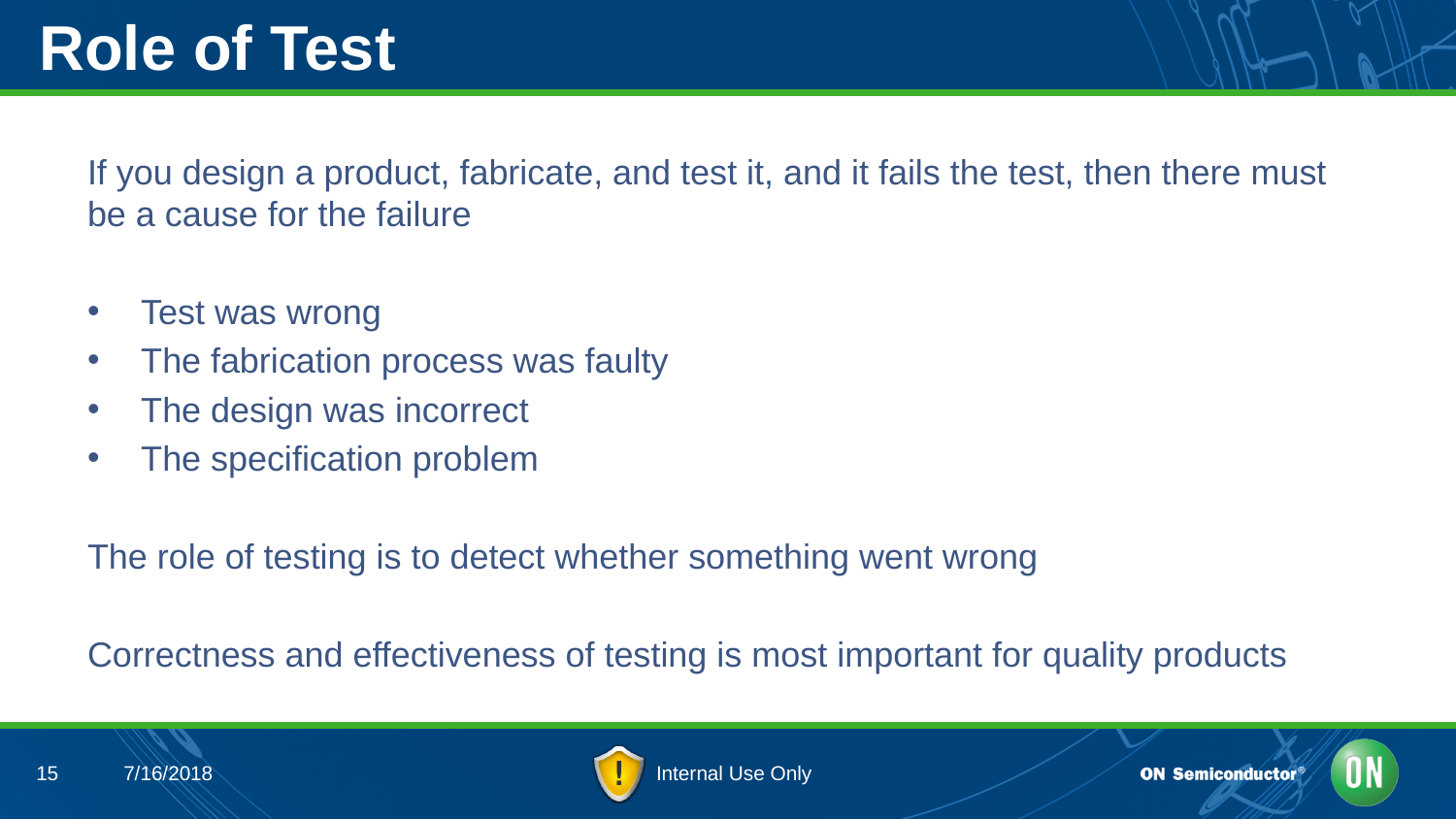

# Role of Test
If you design a product, fabricate, and test it, and it fails the test, then there must be a cause for the failure

Test was wrong
The fabrication process was faulty
The design was incorrect
The specification problem

The role of testing is to detect whether something went wrong

Correctness and effectiveness of testing is most important for quality products